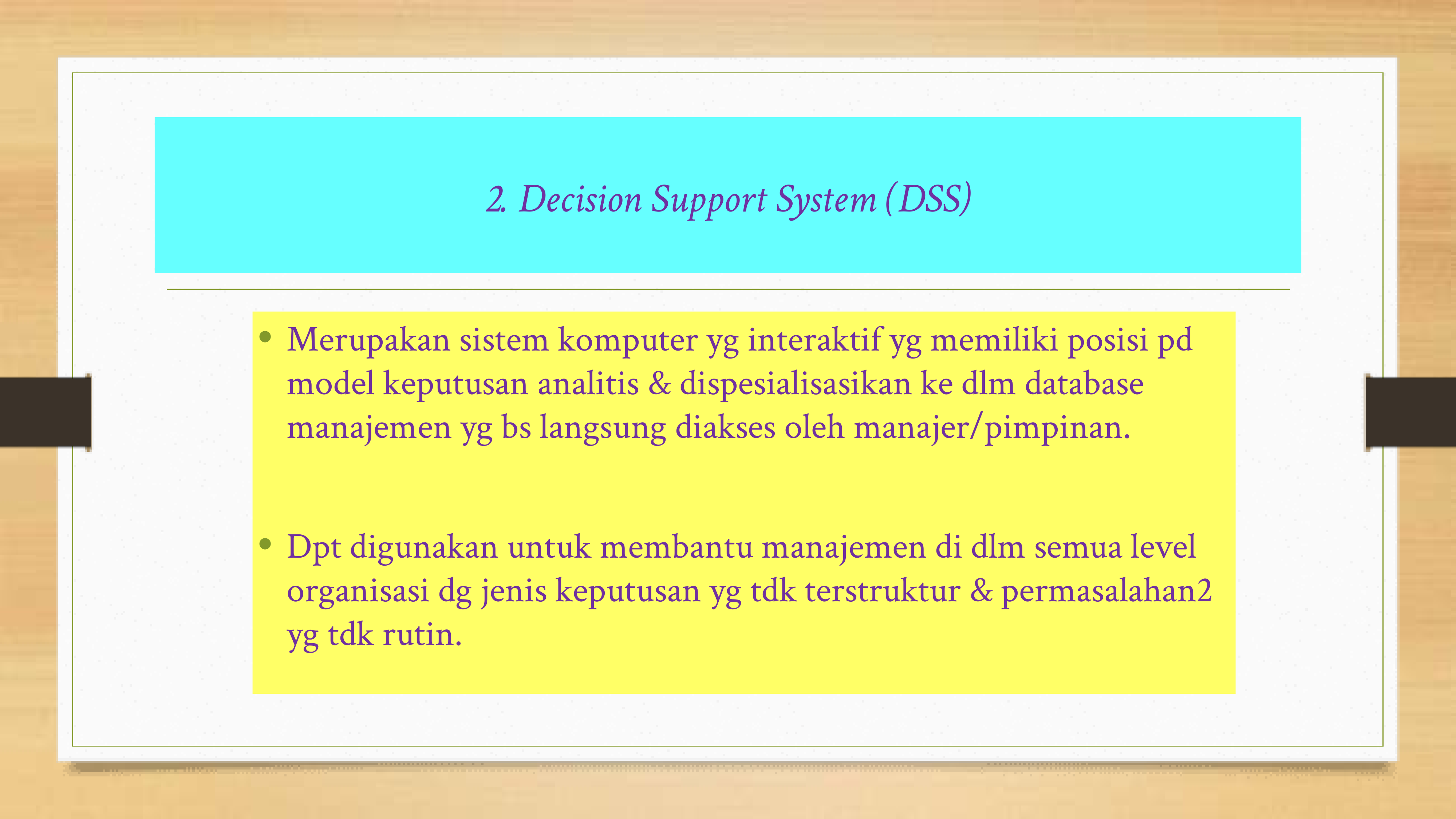

# 2. Decision Support System (DSS)
Merupakan sistem komputer yg interaktif yg memiliki posisi pd model keputusan analitis & dispesialisasikan ke dlm database manajemen yg bs langsung diakses oleh manajer/pimpinan.

Dpt digunakan untuk membantu manajemen di dlm semua level organisasi dg jenis keputusan yg tdk terstruktur & permasalahan2 yg tdk rutin.